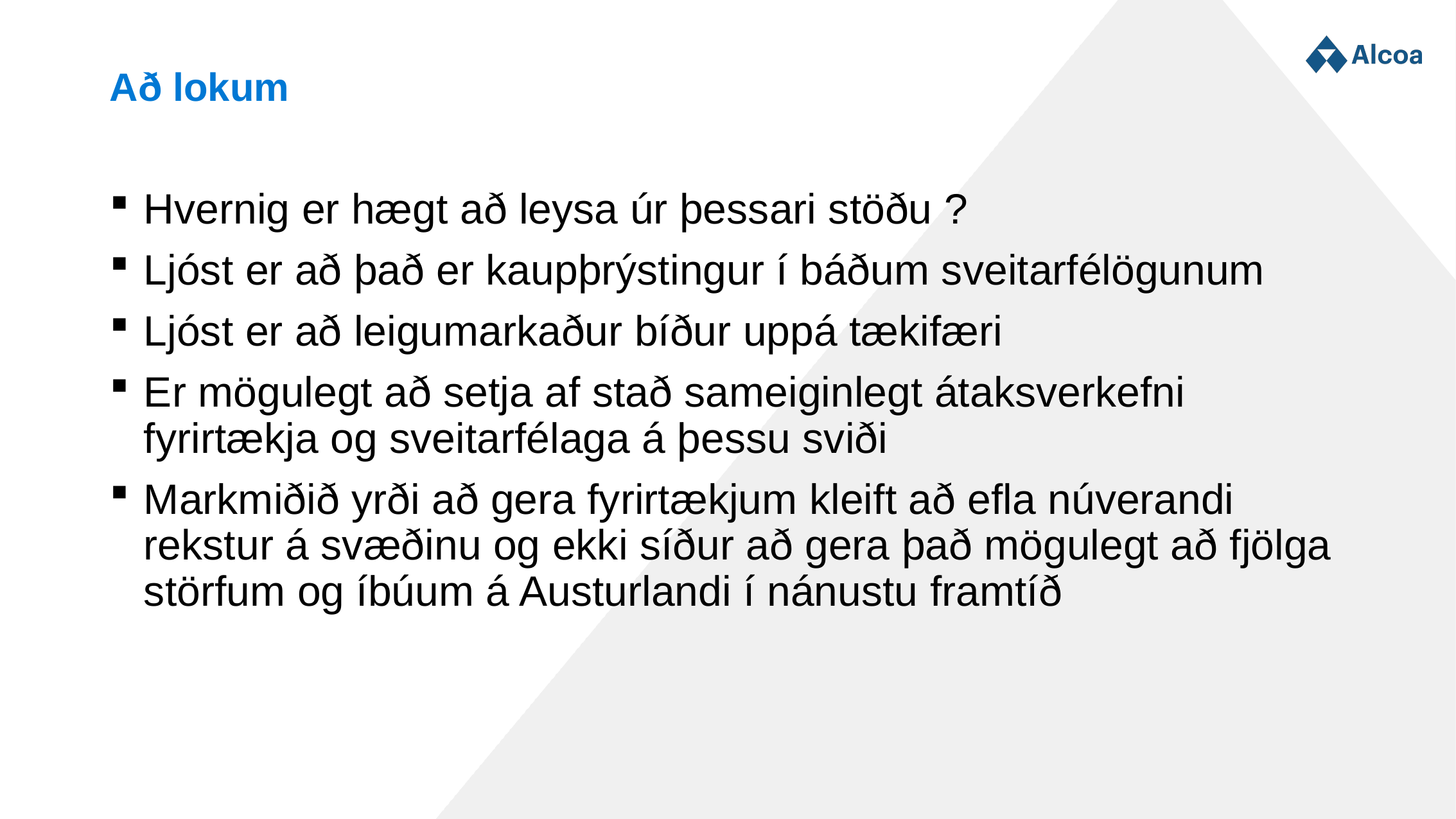

# Að lokum
Hvernig er hægt að leysa úr þessari stöðu ?
Ljóst er að það er kaupþrýstingur í báðum sveitarfélögunum
Ljóst er að leigumarkaður bíður uppá tækifæri
Er mögulegt að setja af stað sameiginlegt átaksverkefni fyrirtækja og sveitarfélaga á þessu sviði
Markmiðið yrði að gera fyrirtækjum kleift að efla núverandi rekstur á svæðinu og ekki síður að gera það mögulegt að fjölga störfum og íbúum á Austurlandi í nánustu framtíð